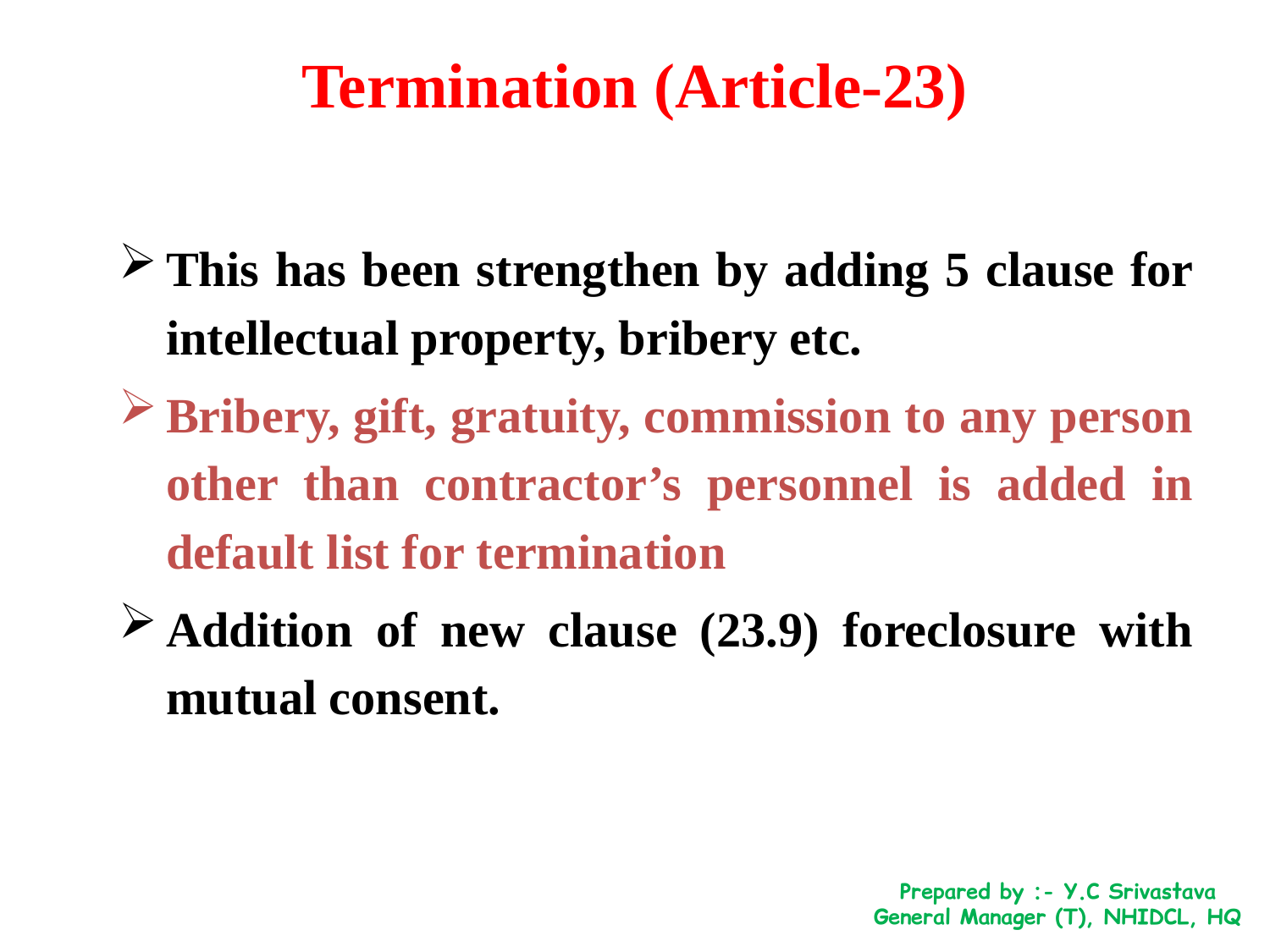

# Termination (Article-23)
This has been strengthen by adding 5 clause for intellectual property, bribery etc.
Bribery, gift, gratuity, commission to any person other than contractor’s personnel is added in default list for termination
Addition of new clause (23.9) foreclosure with mutual consent.
Prepared by :- Y.C Srivastava
General Manager (T), NHIDCL, HQ